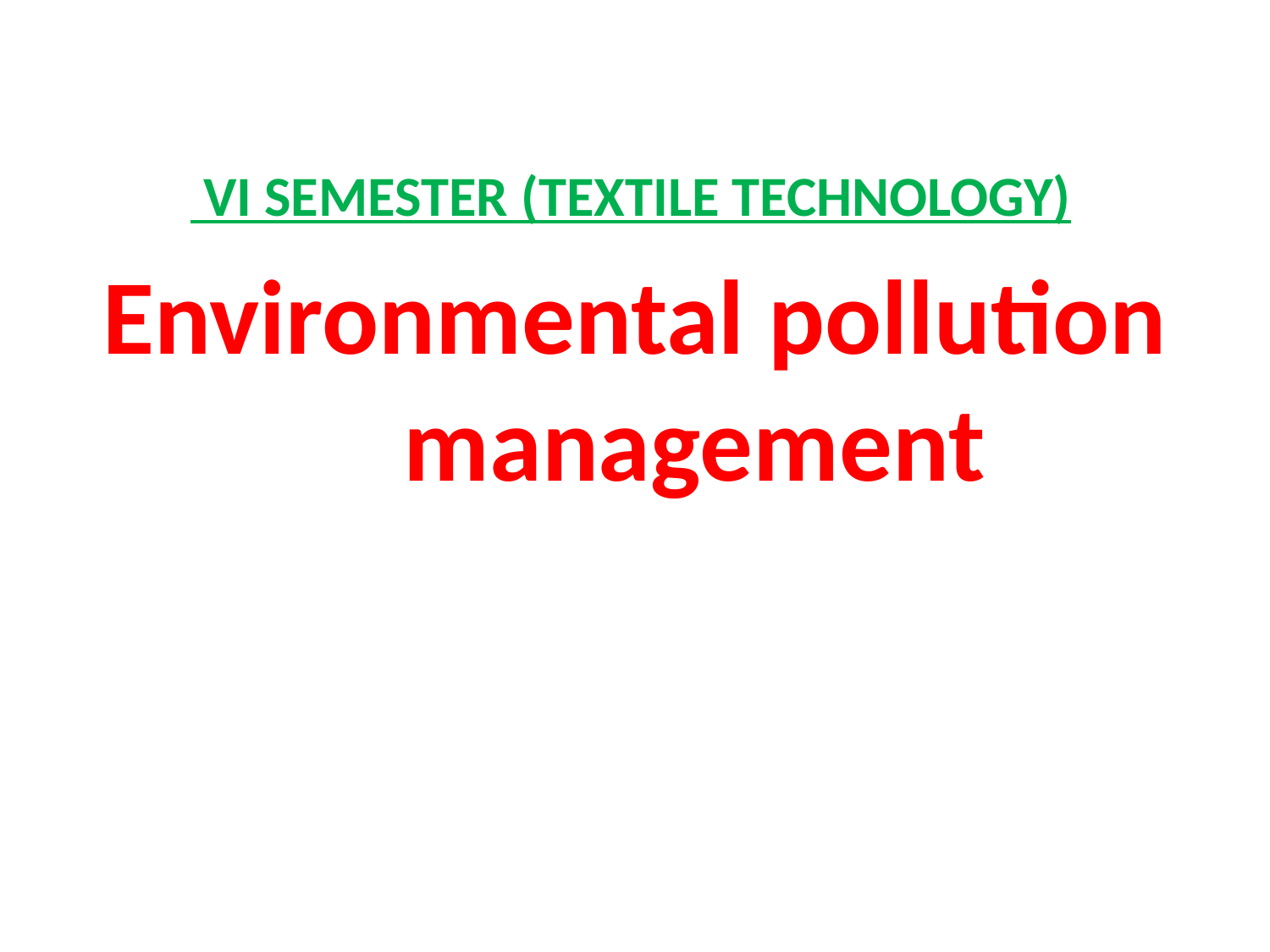

VI SEMESTER (TEXTILE TECHNOLOGY)
 Environmental pollution     management